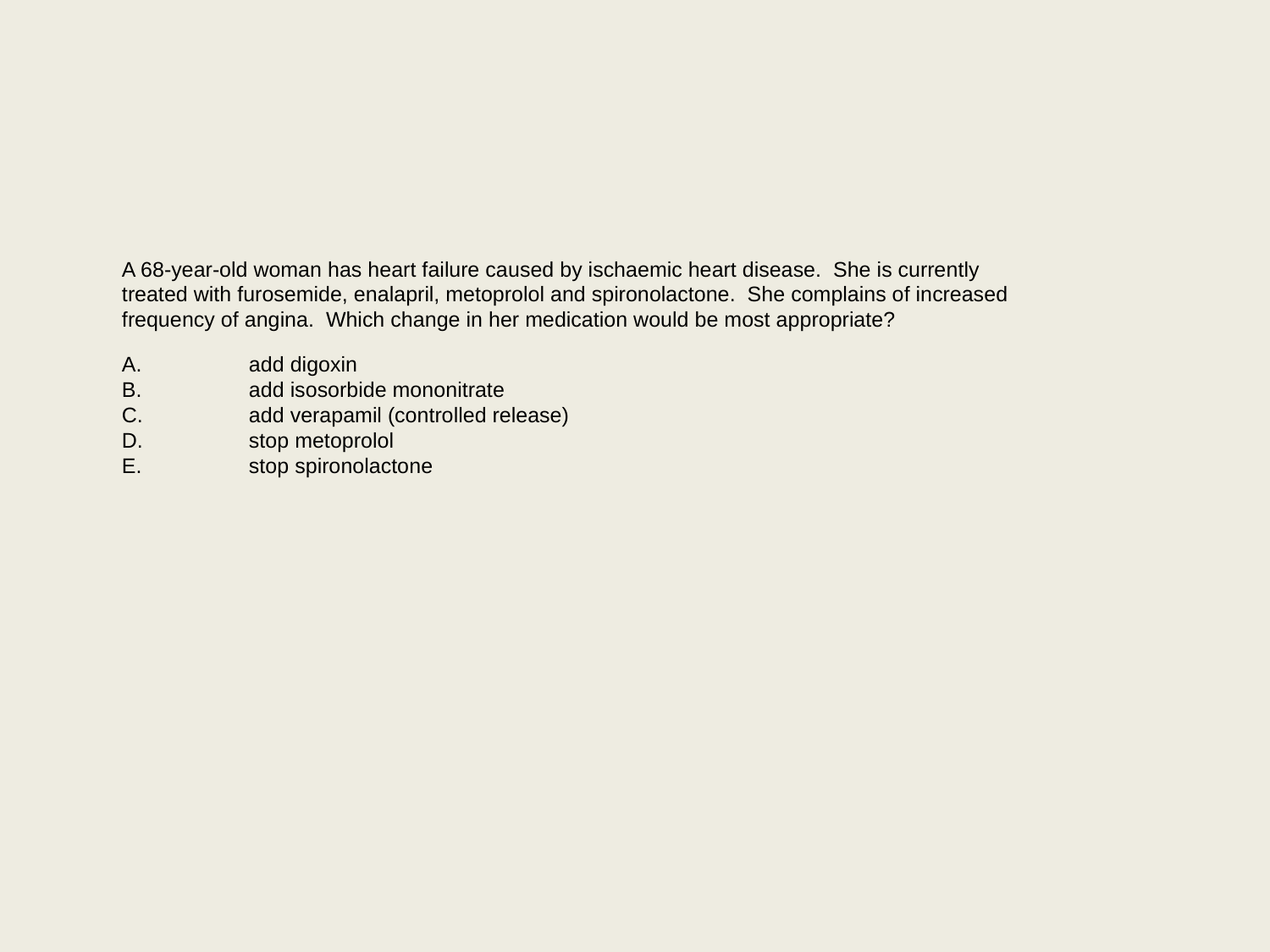

A 68-year-old woman has heart failure caused by ischaemic heart disease.  She is currently treated with furosemide, enalapril, metoprolol and spironolactone.  She complains of increased frequency of angina.  Which change in her medication would be most appropriate?

A.	add digoxin
B.	add isosorbide mononitrate
C.	add verapamil (controlled release)
D.	stop metoprolol
E.	stop spironolactone